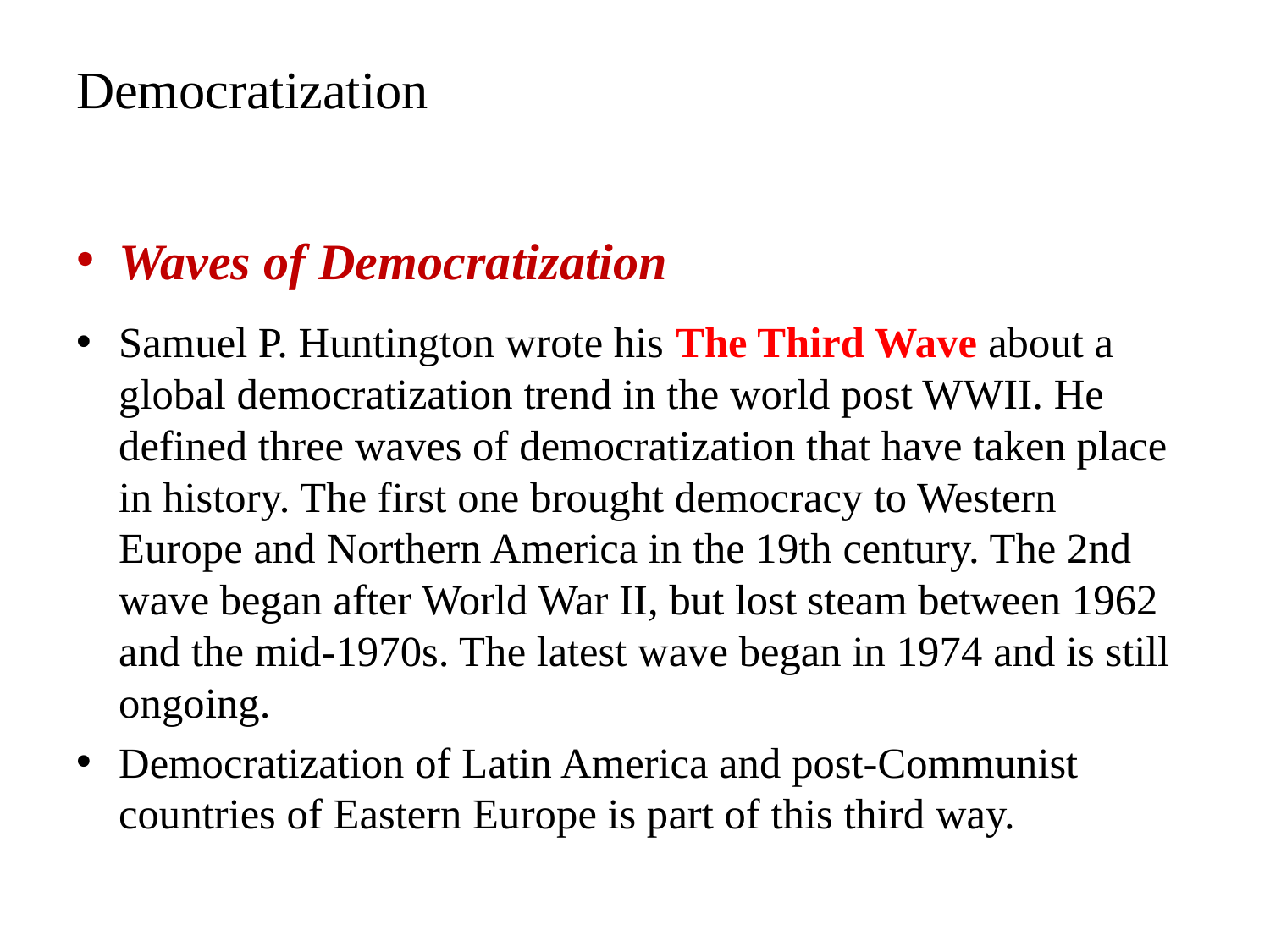

# Democratization
Waves of Democratization

Samuel P. Huntington wrote his The Third Wave about a global democratization trend in the world post WWII. He defined three waves of democratization that have taken place in history. The first one brought democracy to Western Europe and Northern America in the 19th century. The 2nd wave began after World War II, but lost steam between 1962 and the mid-1970s. The latest wave began in 1974 and is still ongoing.
Democratization of Latin America and post-Communist countries of Eastern Europe is part of this third way.